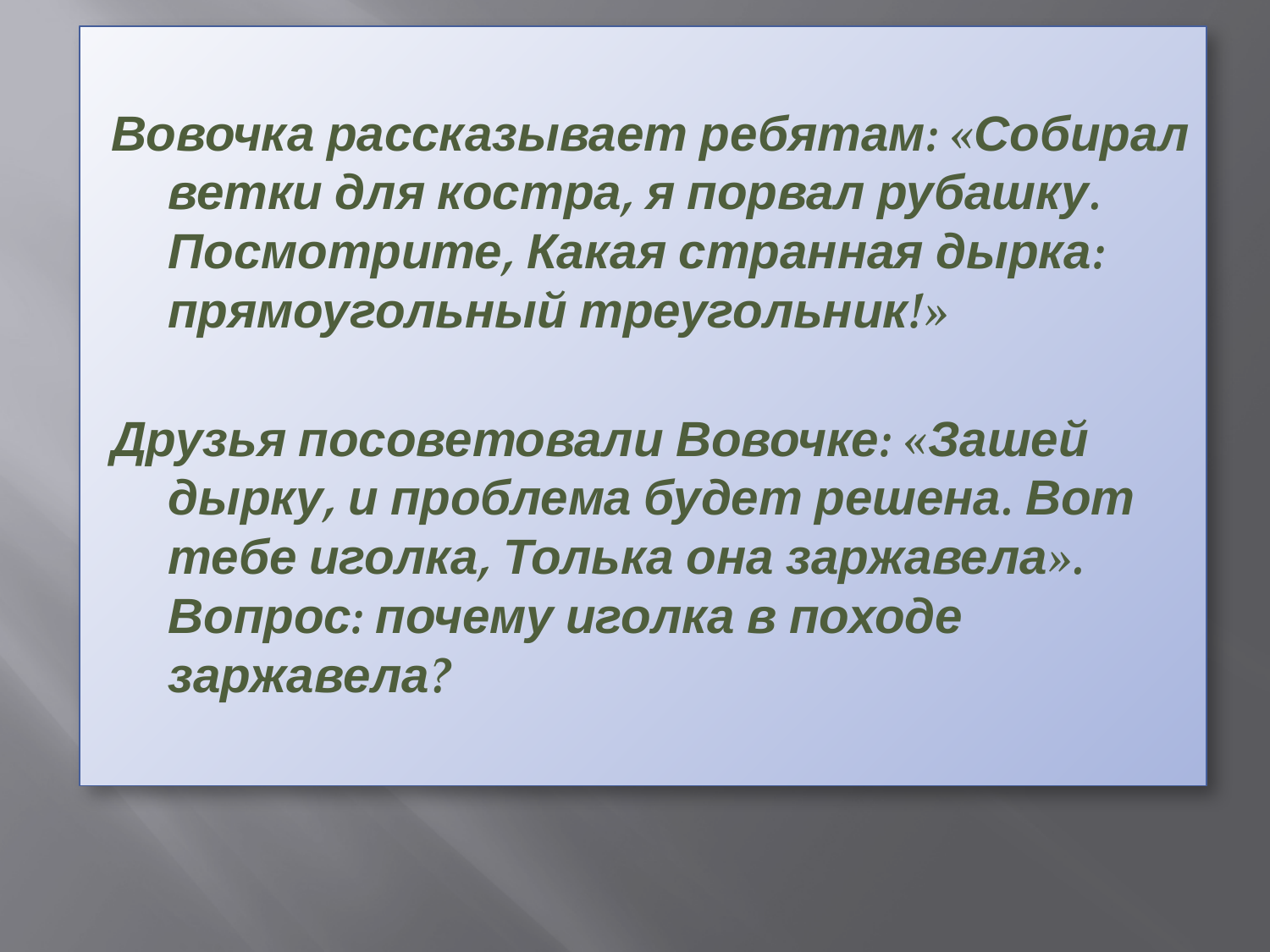

Вовочка рассказывает ребятам: «Собирал ветки для костра, я порвал рубашку. Посмотрите, Какая странная дырка: прямоугольный треугольник!»
Друзья посоветовали Вовочке: «Зашей дырку, и проблема будет решена. Вот тебе иголка, Толька она заржавела». Вопрос: почему иголка в походе заржавела?